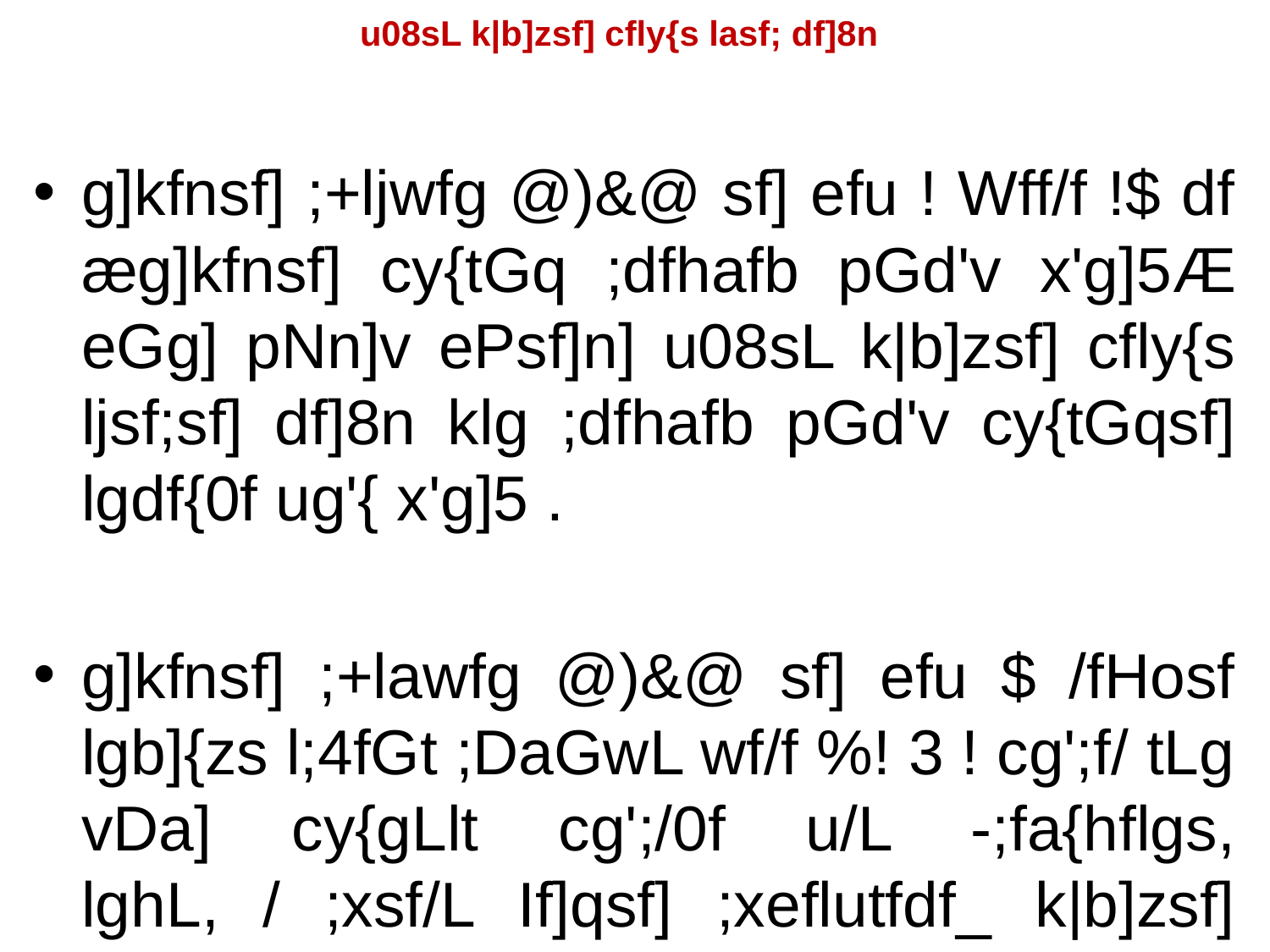

# u08sL k|b]zsf] cfly{s lasf; df]8n

g]kfnsf] ;+ljwfg @)&@ sf] efu ! Wff/f !$ df æg]kfnsf] cy{tGq ;dfhafb pGd'v x'g]5Æ eGg] pNn]v ePsf]n] u08sL k|b]zsf] cfly{s ljsf;sf] df]8n klg ;dfhafb pGd'v cy{tGqsf] lgdf{0f ug'{ x'g]5 .

g]kfnsf] ;+lawfg @)&@ sf] efu $ /fHosf lgb]{zs l;4fGt ;DaGwL wf/f %! 3 ! cg';f/ tLg vDa] cy{gLlt cg';/0f u/L -;fa{hflgs, lghL, / ;xsf/L If]qsf] ;xeflutfdf_ k|b]zsf] cy{tGq ;'b[9 ul/g]5 .